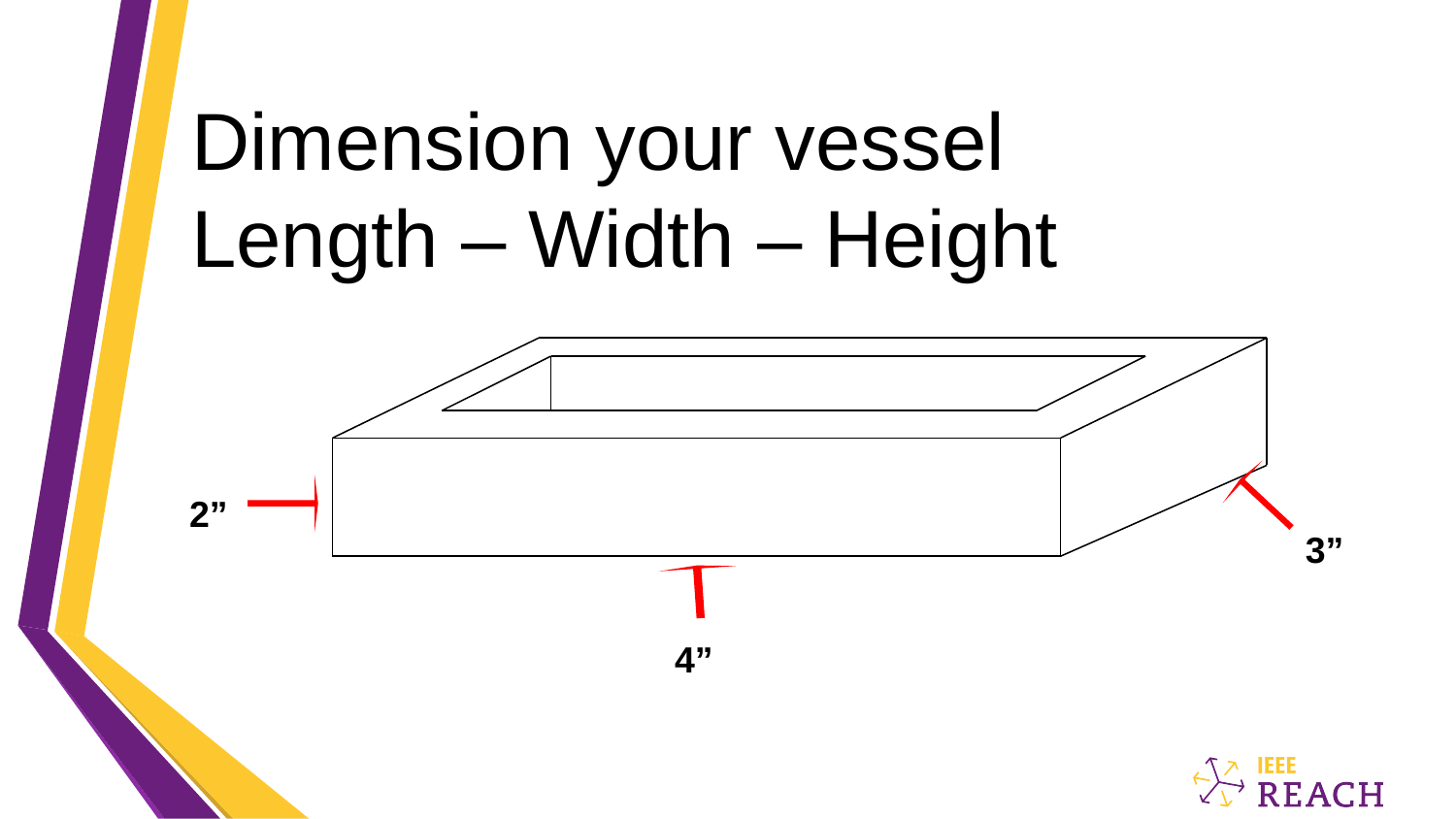

# Dimension your vessel Length – Width – Height

2”
3”

4”